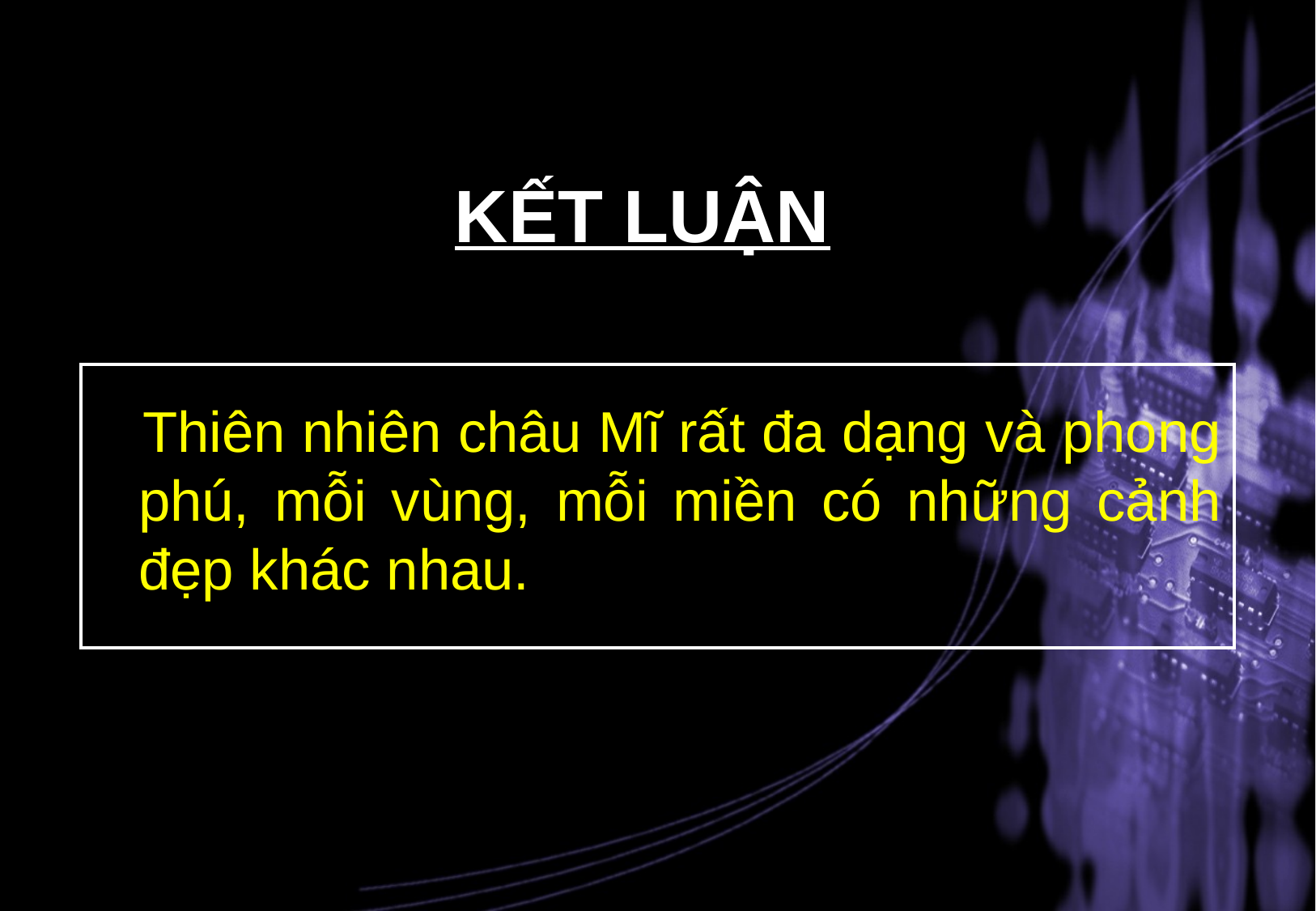

# KẾT LUẬN
   Thiên nhiên châu Mĩ rất đa dạng và phong phú, mỗi vùng, mỗi miền có những cảnh đẹp khác nhau.